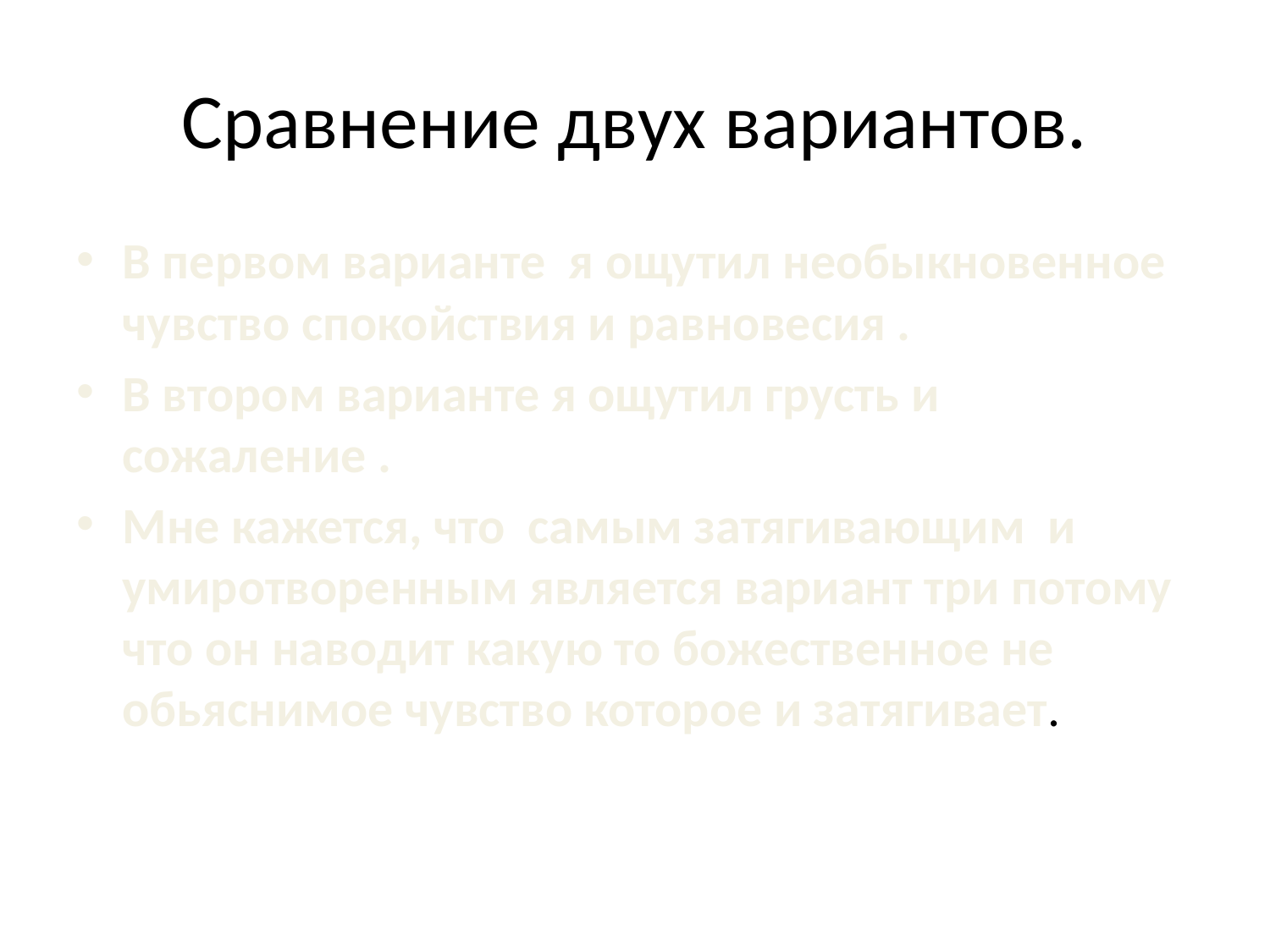

# Сравнение двух вариантов.
В первом варианте  я ощутил необыкновенное  чувство спокойствия и равновесия .
В втором варианте я ощутил грусть и сожаление .
Мне кажется, что  самым затягивающим  и умиротворенным является вариант три потому что он наводит какую то божественное не обьяснимое чувство которое и затягивает.